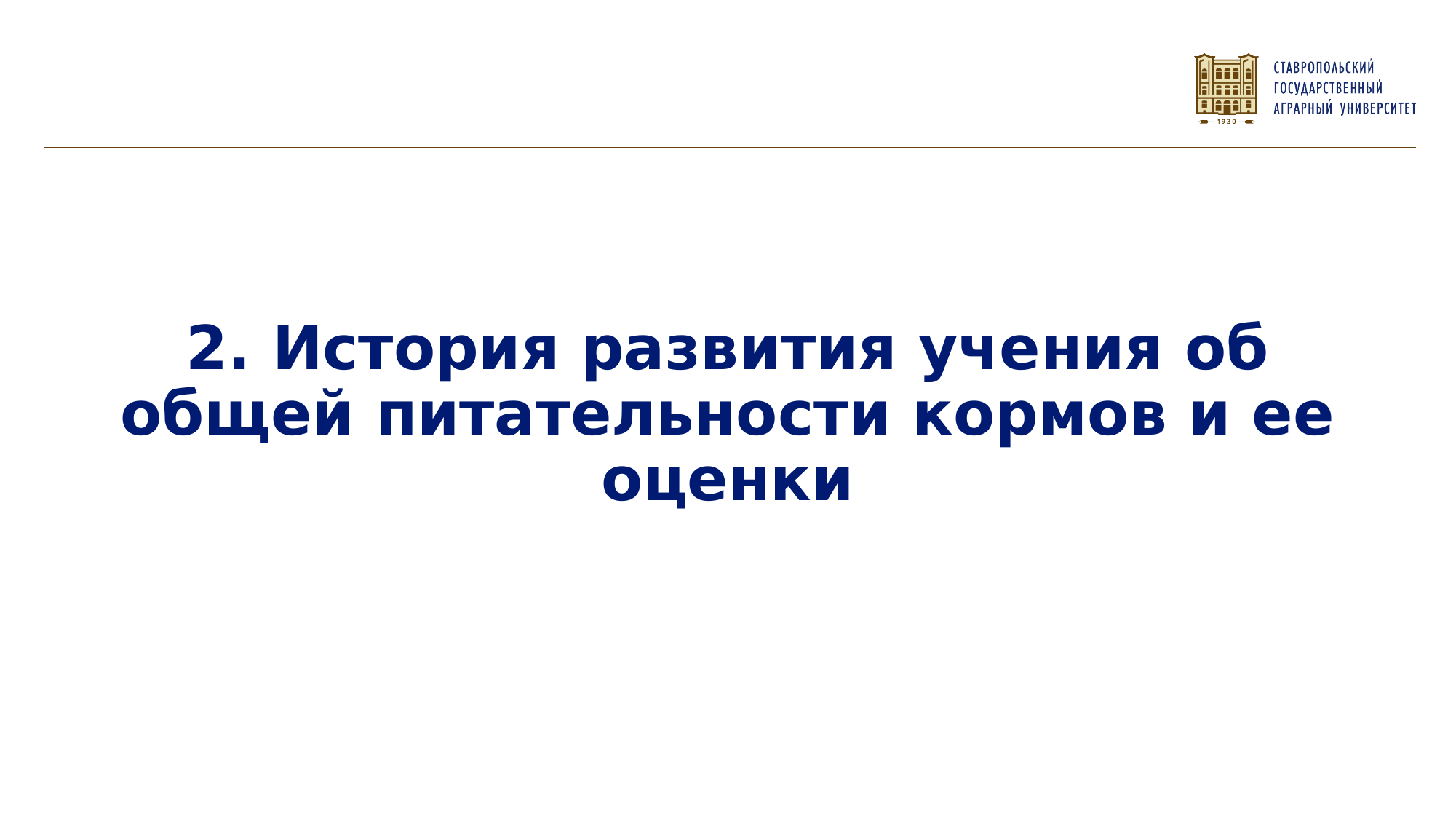

2. История развития учения об общей питательности кормов и ее оценки